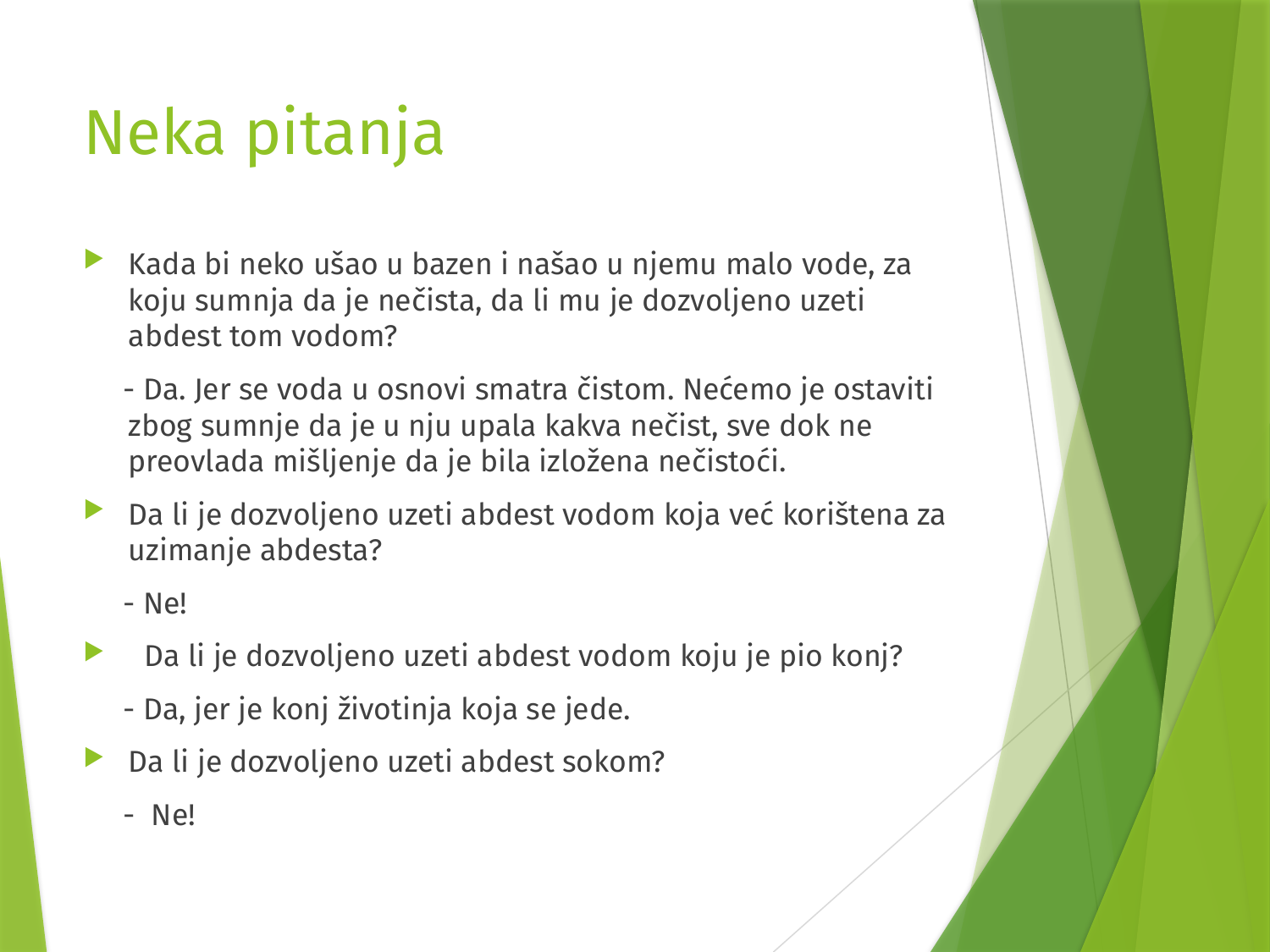

# Neka pitanja
Kada bi neko ušao u bazen i našao u njemu malo vode, za koju sumnja da je nečista, da li mu je dozvoljeno uzeti abdest tom vodom?
     - Da. Jer se voda u osnovi smatra čistom. Nećemo je ostaviti zbog sumnje da je u nju upala kakva nečist, sve dok ne preovlada mišljenje da je bila izložena nečistoći.
Da li je dozvoljeno uzeti abdest vodom koja već korištena za uzimanje abdesta?
     - Ne!
  Da li je dozvoljeno uzeti abdest vodom koju je pio konj?
     - Da, jer je konj životinja koja se jede.
Da li je dozvoljeno uzeti abdest sokom?
     -  Ne!